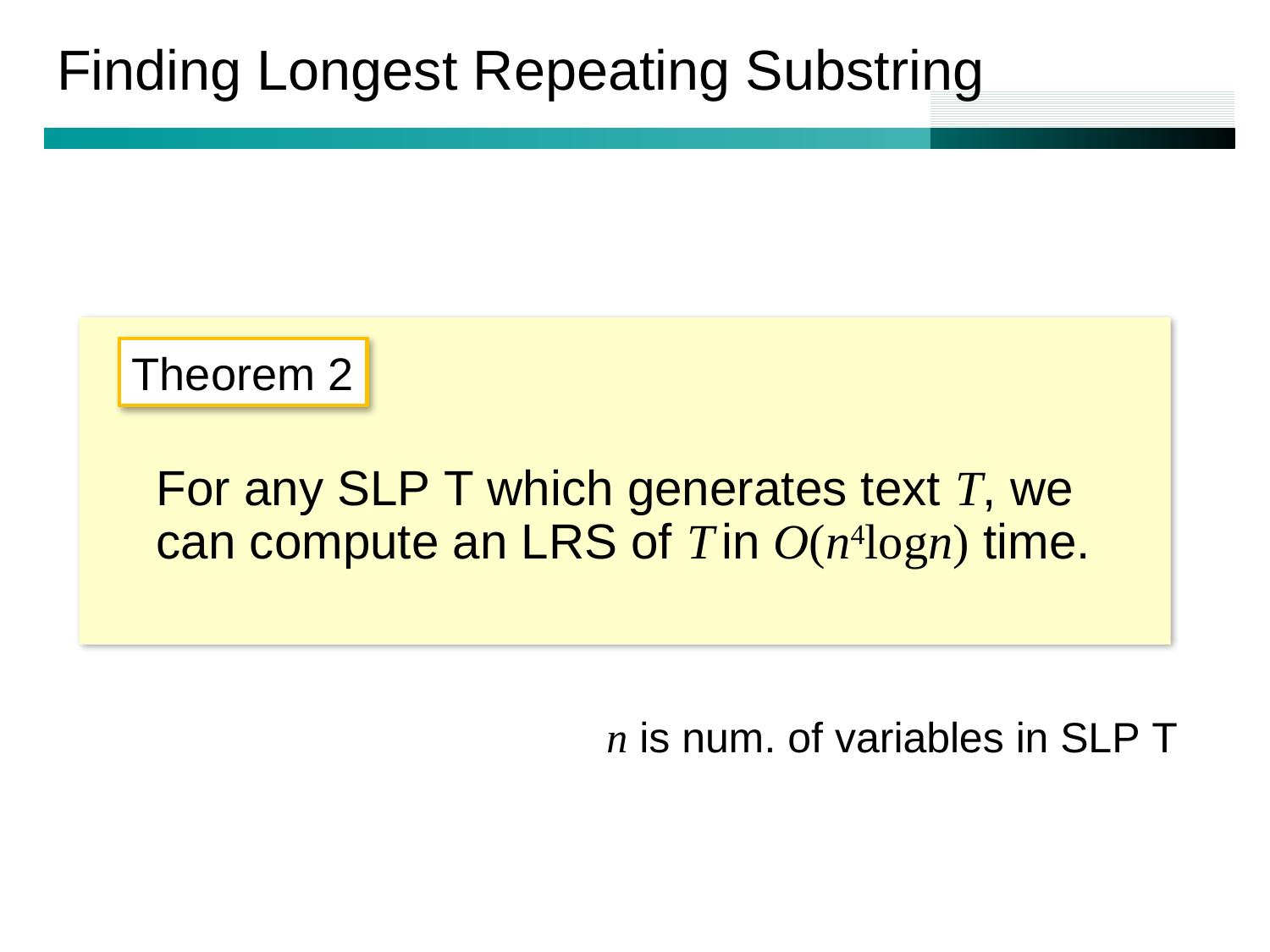

# Finding Longest Repeating Substring

Theorem 2
For any SLP T which generates text T, we can compute an LRS of T in O(n4logn) time.
n is num. of variables in SLP T